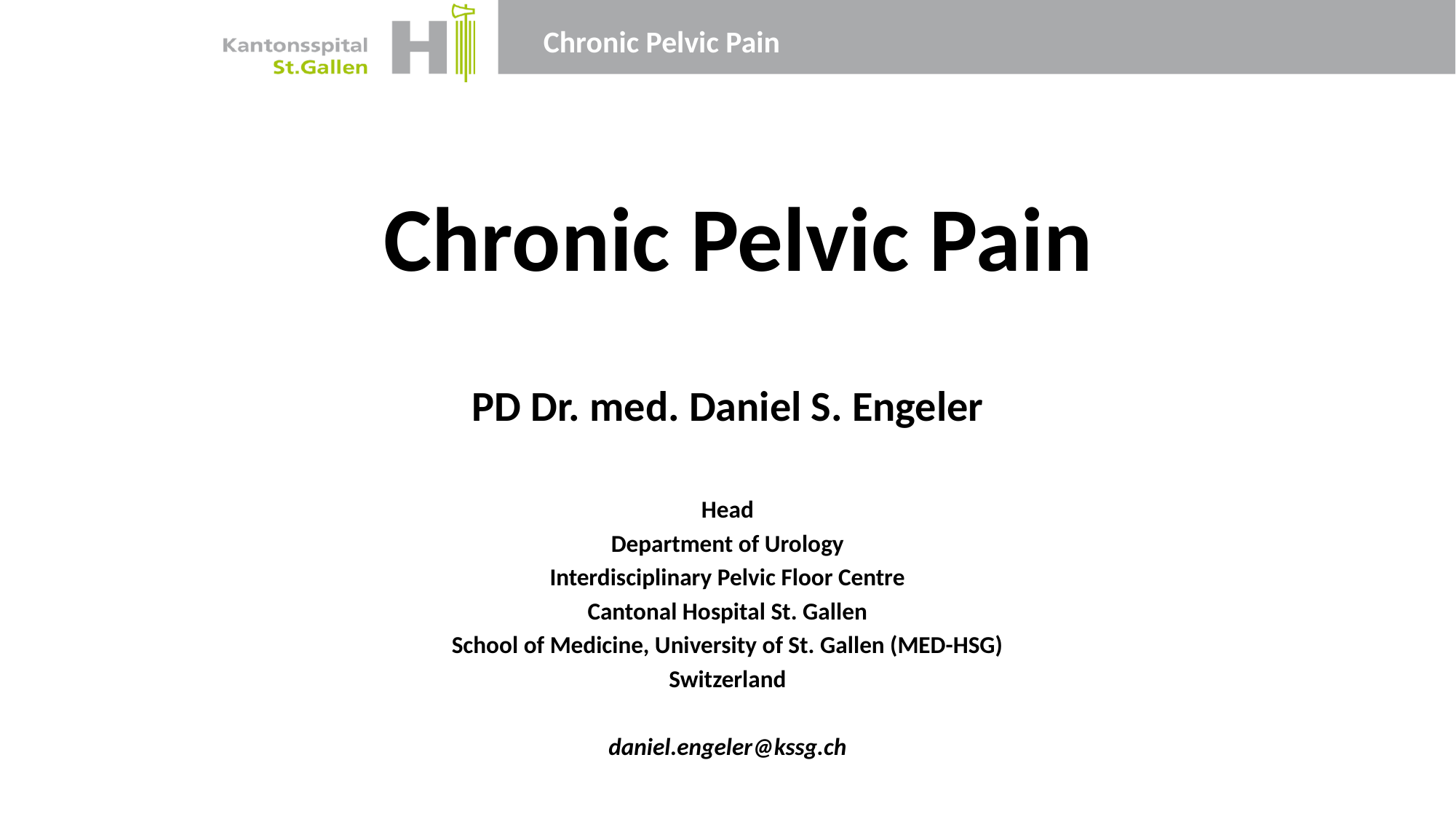

# Chronic Pelvic Pain
PD Dr. med. Daniel S. Engeler

Head
Department of Urology
Interdisciplinary Pelvic Floor Centre
Cantonal Hospital St. Gallen
School of Medicine, University of St. Gallen (MED-HSG)
Switzerland

daniel.engeler@kssg.ch